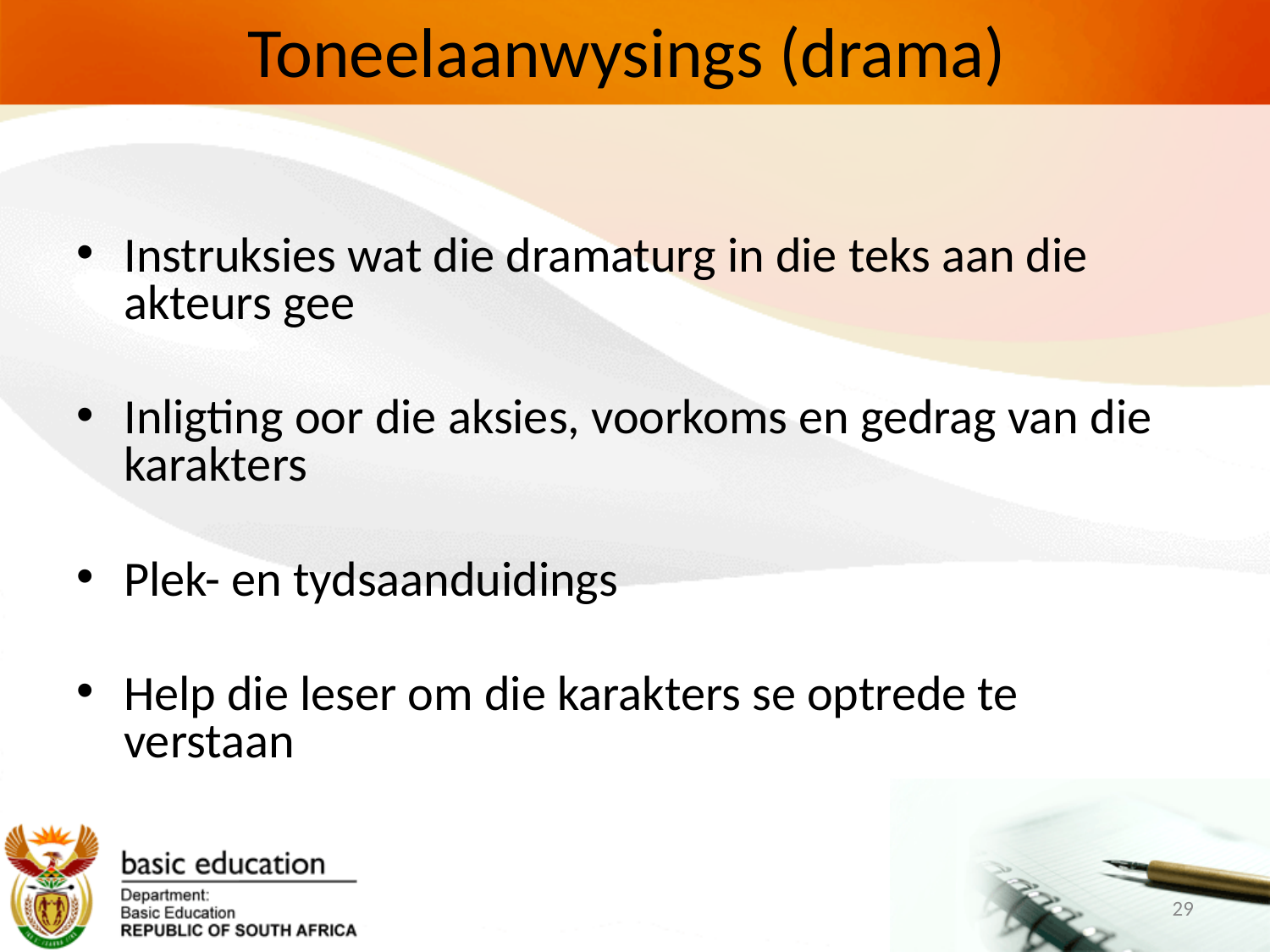

# Toneelaanwysings (drama)

Instruksies wat die dramaturg in die teks aan die akteurs gee

Inligting oor die aksies, voorkoms en gedrag van die karakters

Plek- en tydsaanduidings

Help die leser om die karakters se optrede te verstaan

29